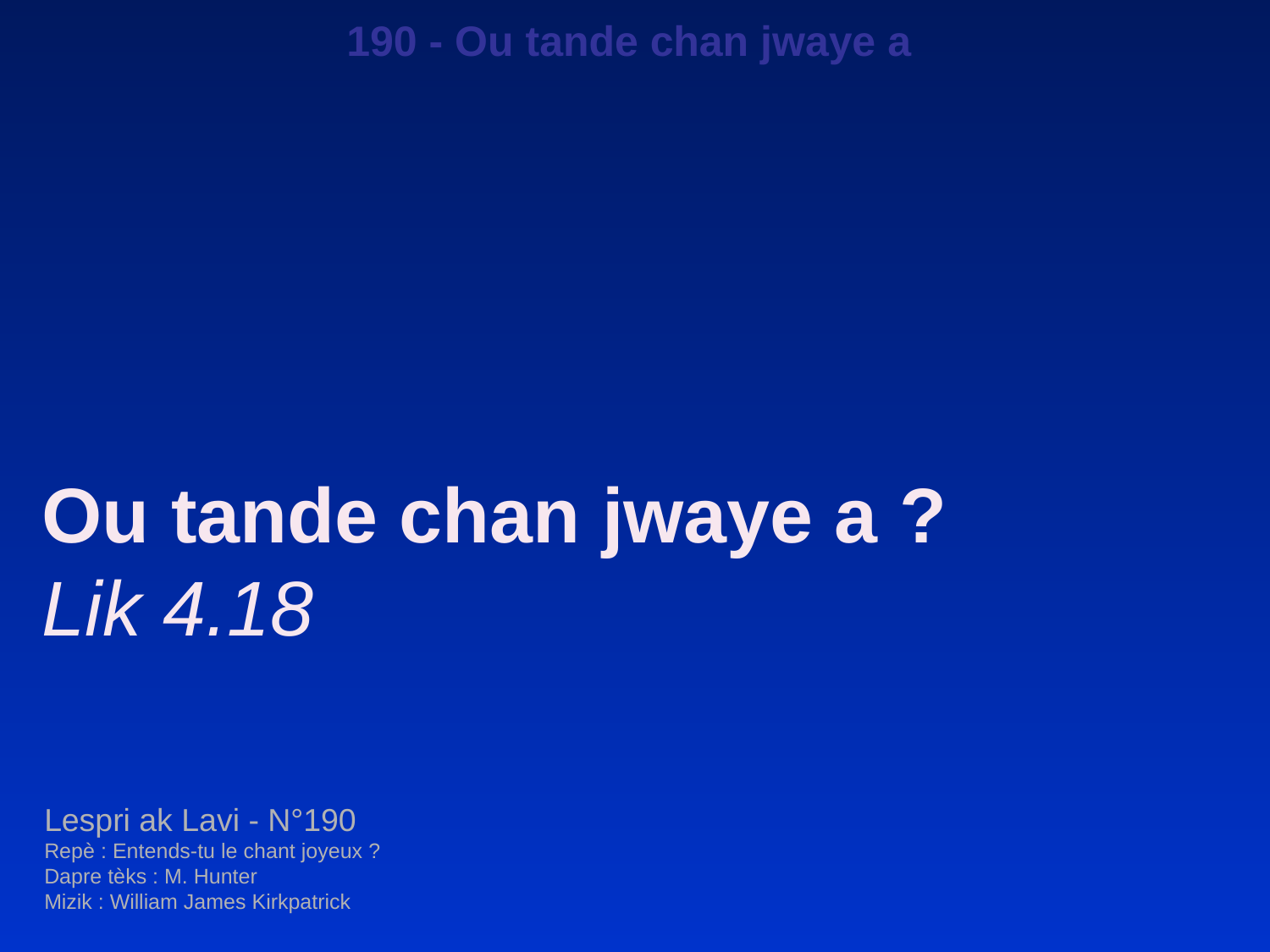

190 - Ou tande chan jwaye a
Ou tande chan jwaye a ?
Lik 4.18
Lespri ak Lavi - N°190
Repè : Entends-tu le chant joyeux ?
Dapre tèks : M. Hunter
Mizik : William James Kirkpatrick